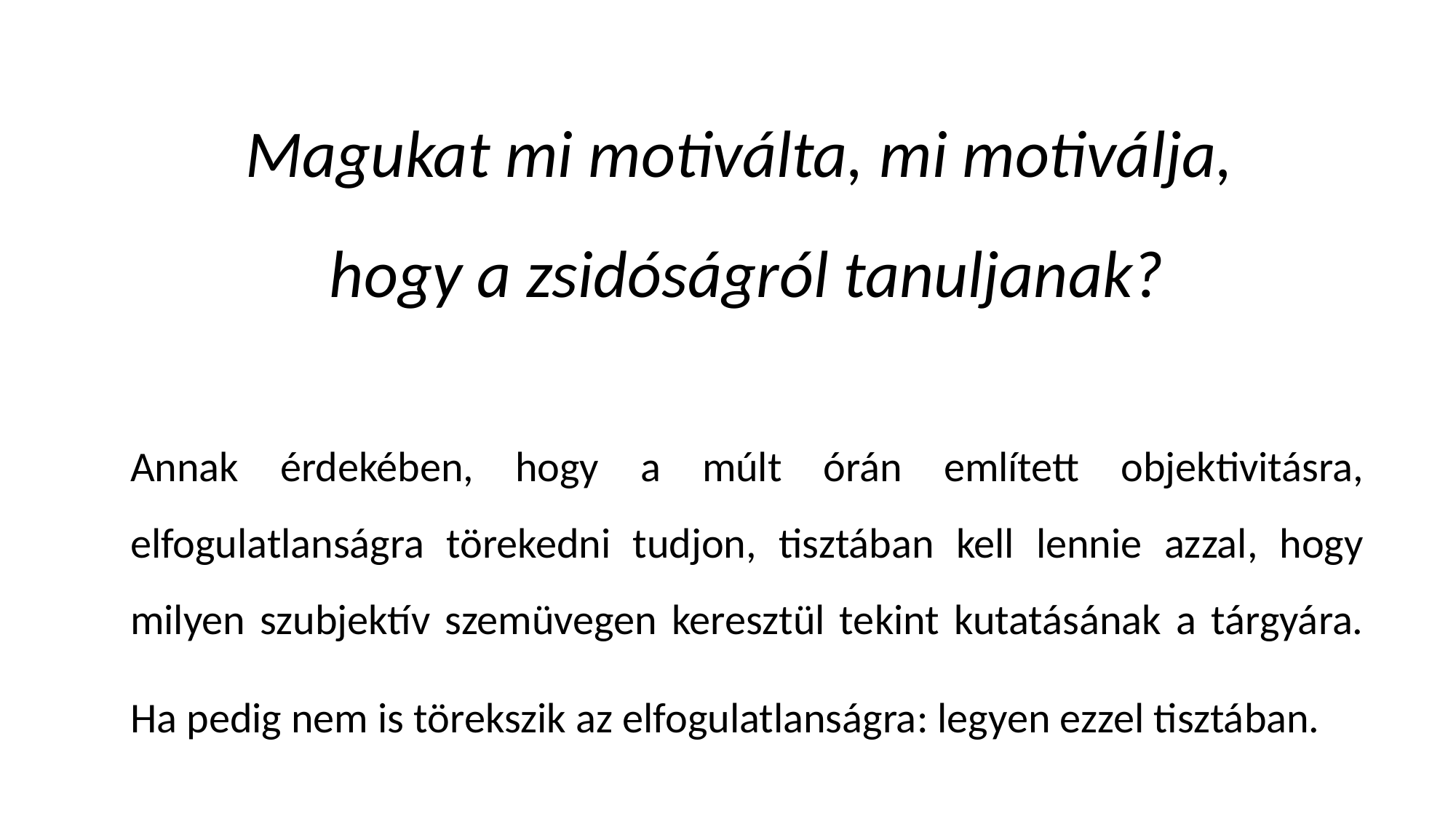

# Magukat mi motiválta, mi motiválja, hogy a zsidóságról tanuljanak?
Annak érdekében, hogy a múlt órán említett objektivitásra, elfogulatlanságra törekedni tudjon, tisztában kell lennie azzal, hogy milyen szubjektív szemüvegen keresztül tekint kutatásának a tárgyára.
Ha pedig nem is törekszik az elfogulatlanságra: legyen ezzel tisztában.